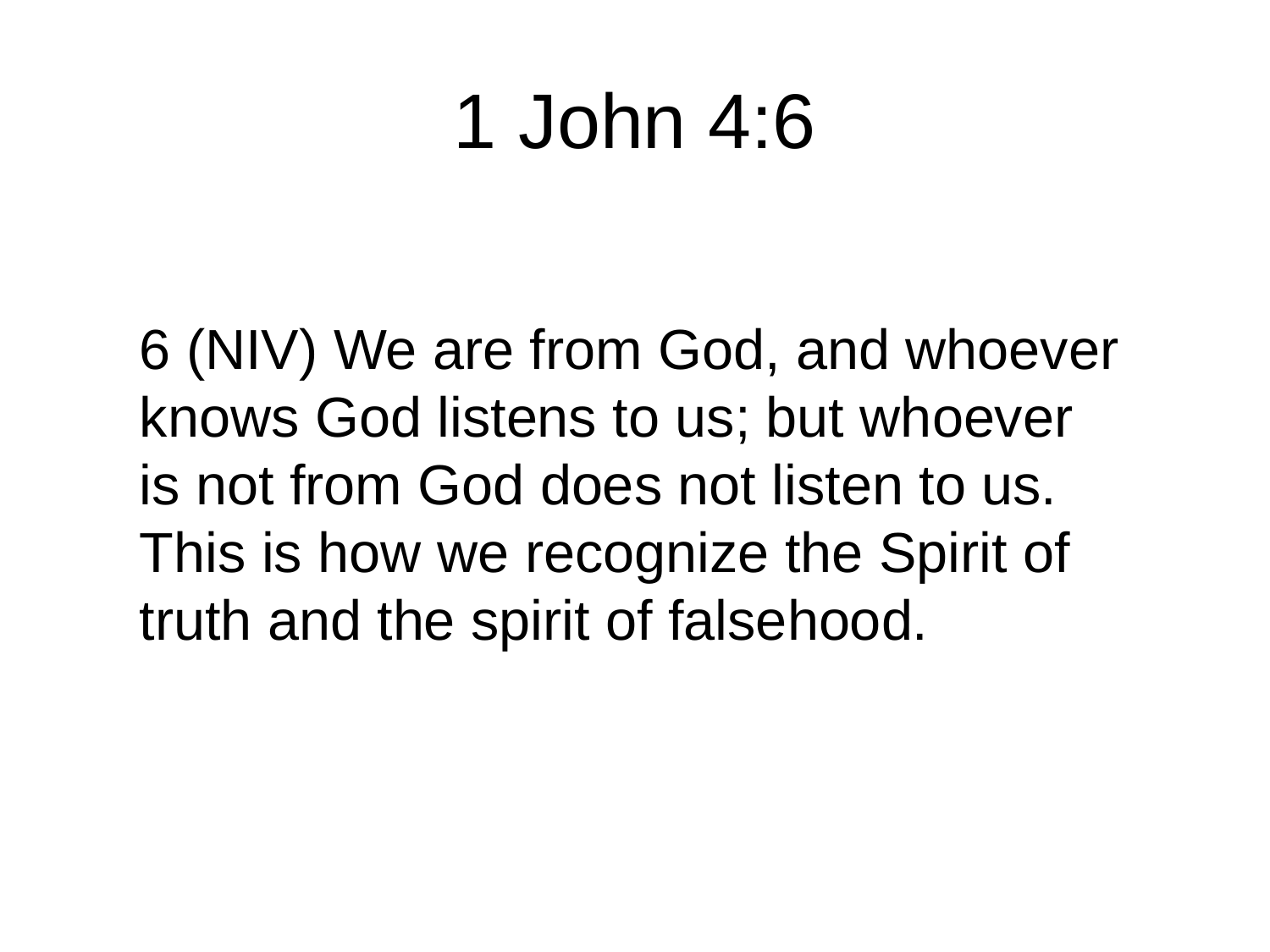

# 1 John 4:6
6 (NIV) We are from God, and whoever knows God listens to us; but whoever is not from God does not listen to us. This is how we recognize the Spirit of truth and the spirit of falsehood.